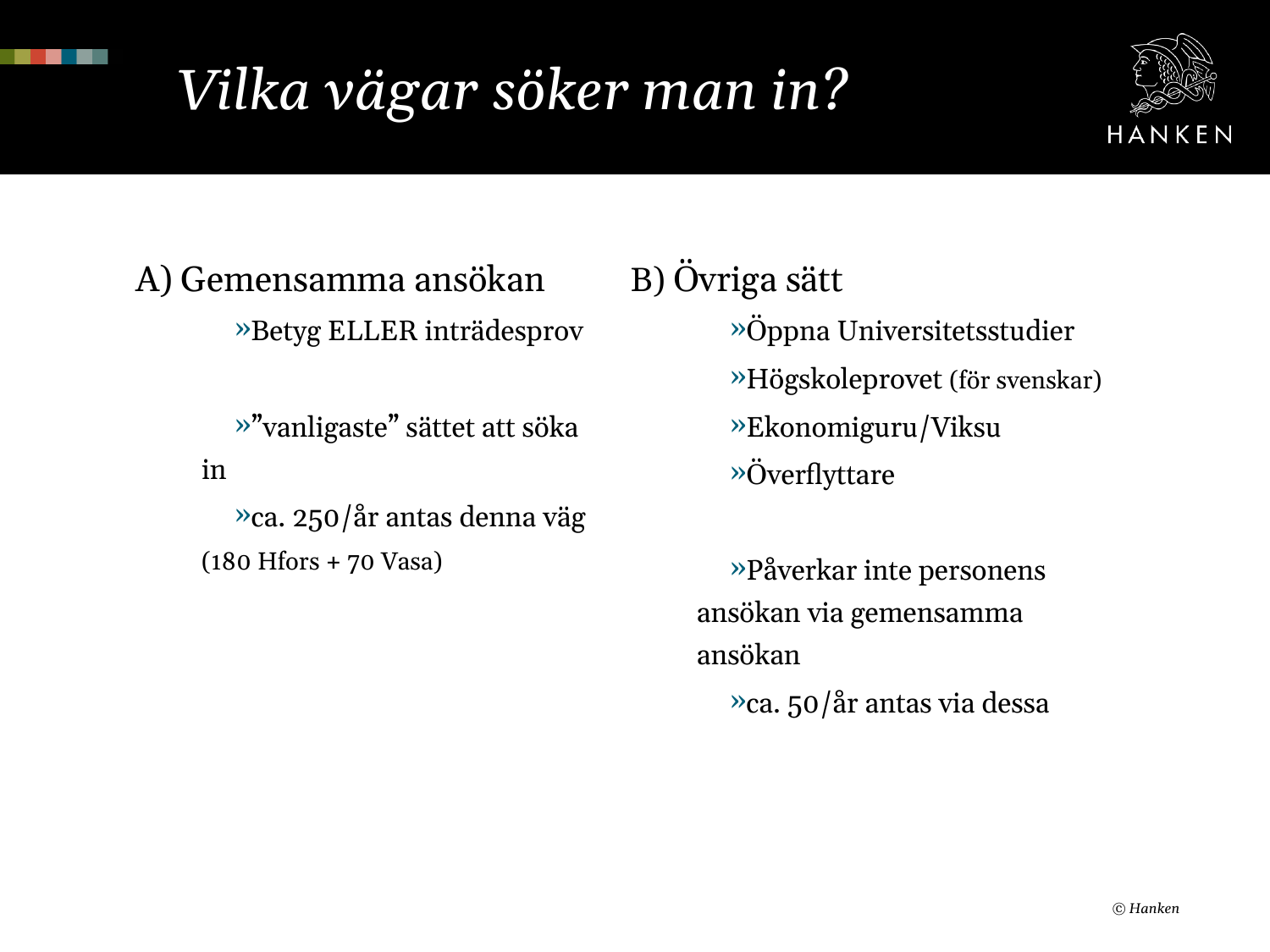

# Vilka vägar söker man in?
A) Gemensamma ansökan
Betyg ELLER inträdesprov

”vanligaste” sättet att söka in
ca. 250/år antas denna väg (180 Hfors + 70 Vasa)

B) Övriga sätt
Öppna Universitetsstudier
Högskoleprovet (för svenskar)
Ekonomiguru/Viksu
Överflyttare

Påverkar inte personens ansökan via gemensamma ansökan
ca. 50/år antas via dessa
© Hanken